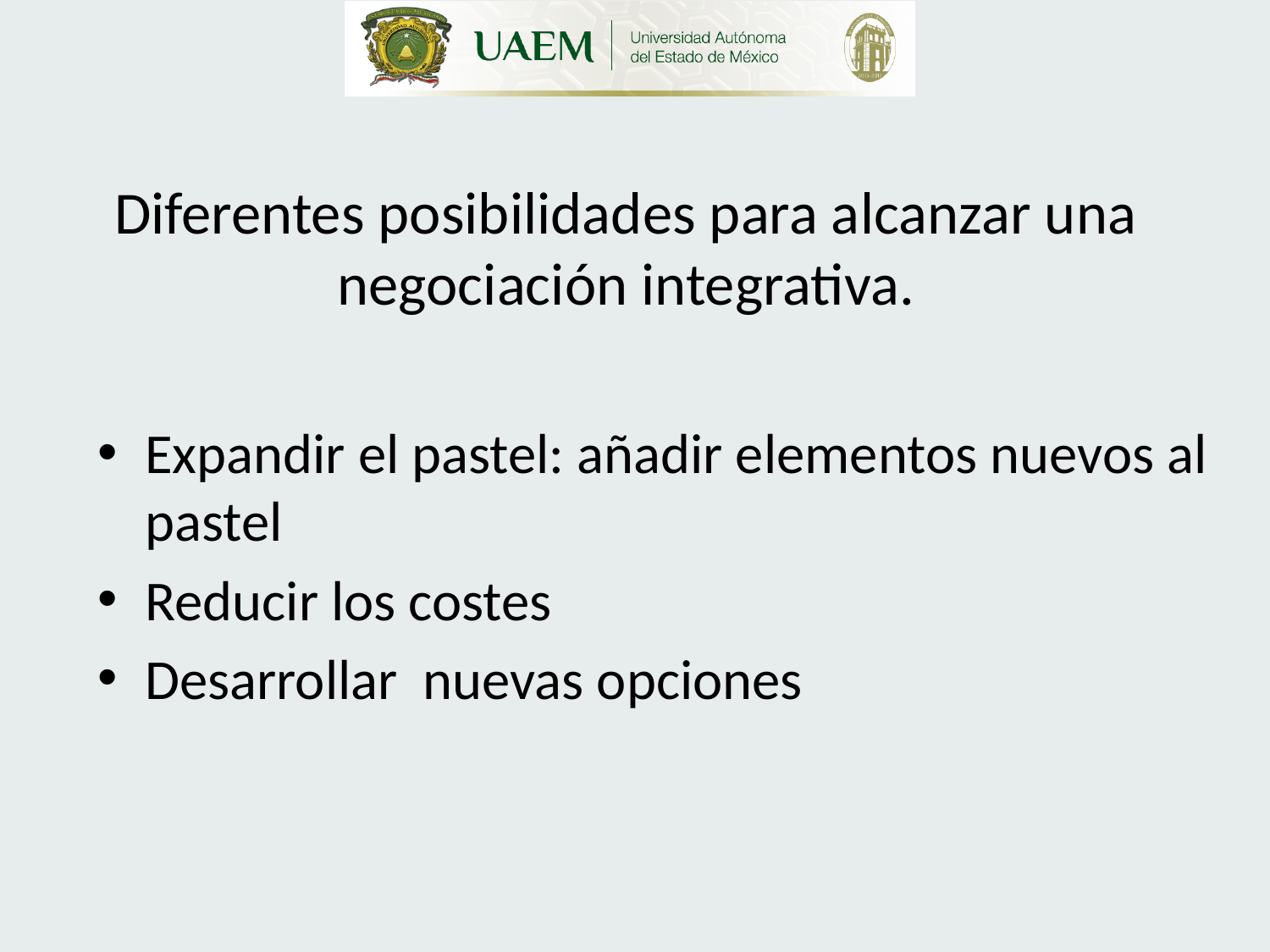

# Diferentes posibilidades para alcanzar una negociación integrativa.
Expandir el pastel: añadir elementos nuevos al pastel
Reducir los costes
Desarrollar  nuevas opciones